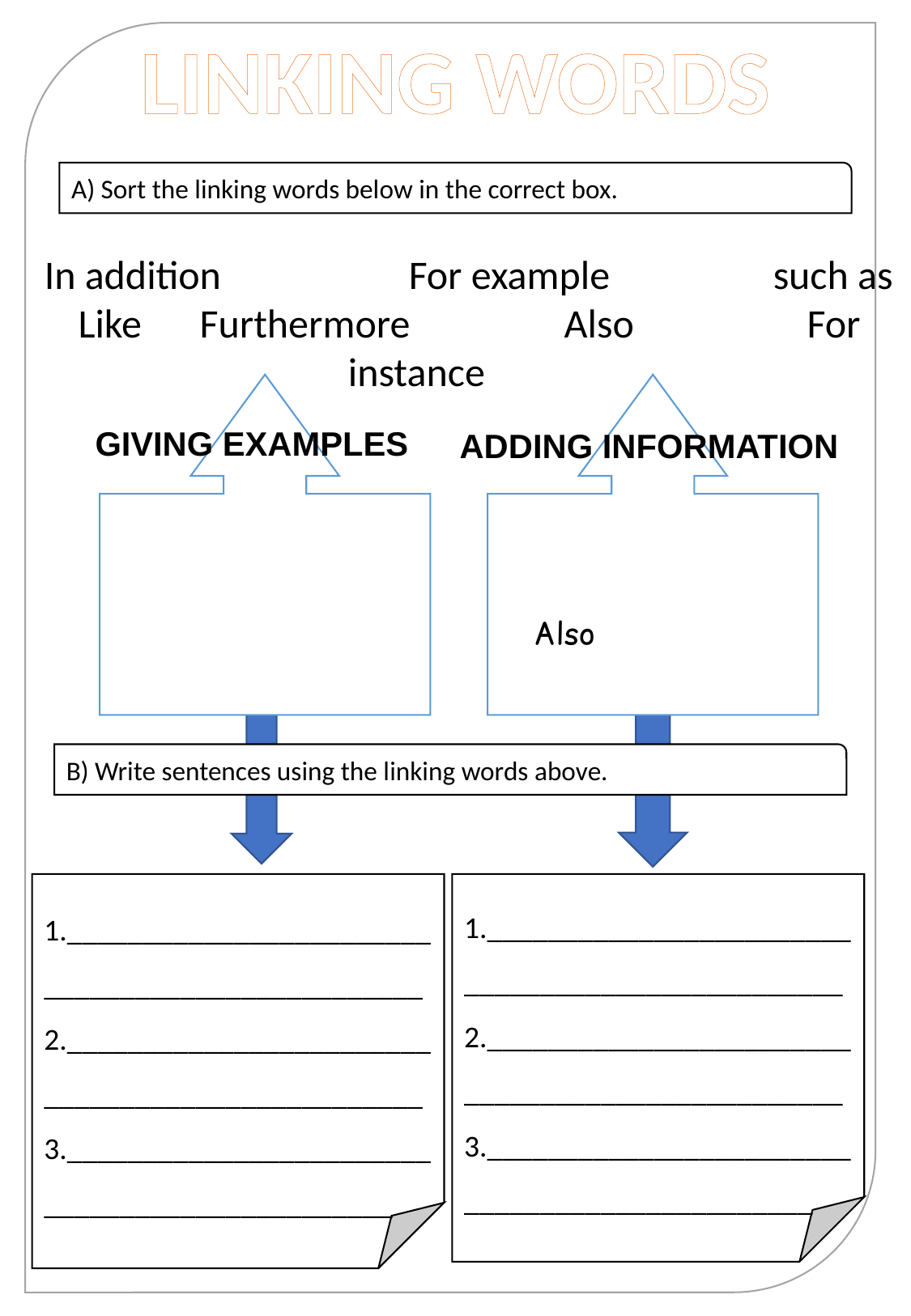

LINKING WORDS

A) Sort the linking words below in the correct box.
In addition		For example		such as
Like	Furthermore		Also		For instance

GIVING EXAMPLES
ADDING INFORMATION
Also

B) Write sentences using the linking words above.

1._________________________________________________
2._________________________________________________
3._______________________________________________

1._________________________________________________
2._________________________________________________
3._______________________________________________